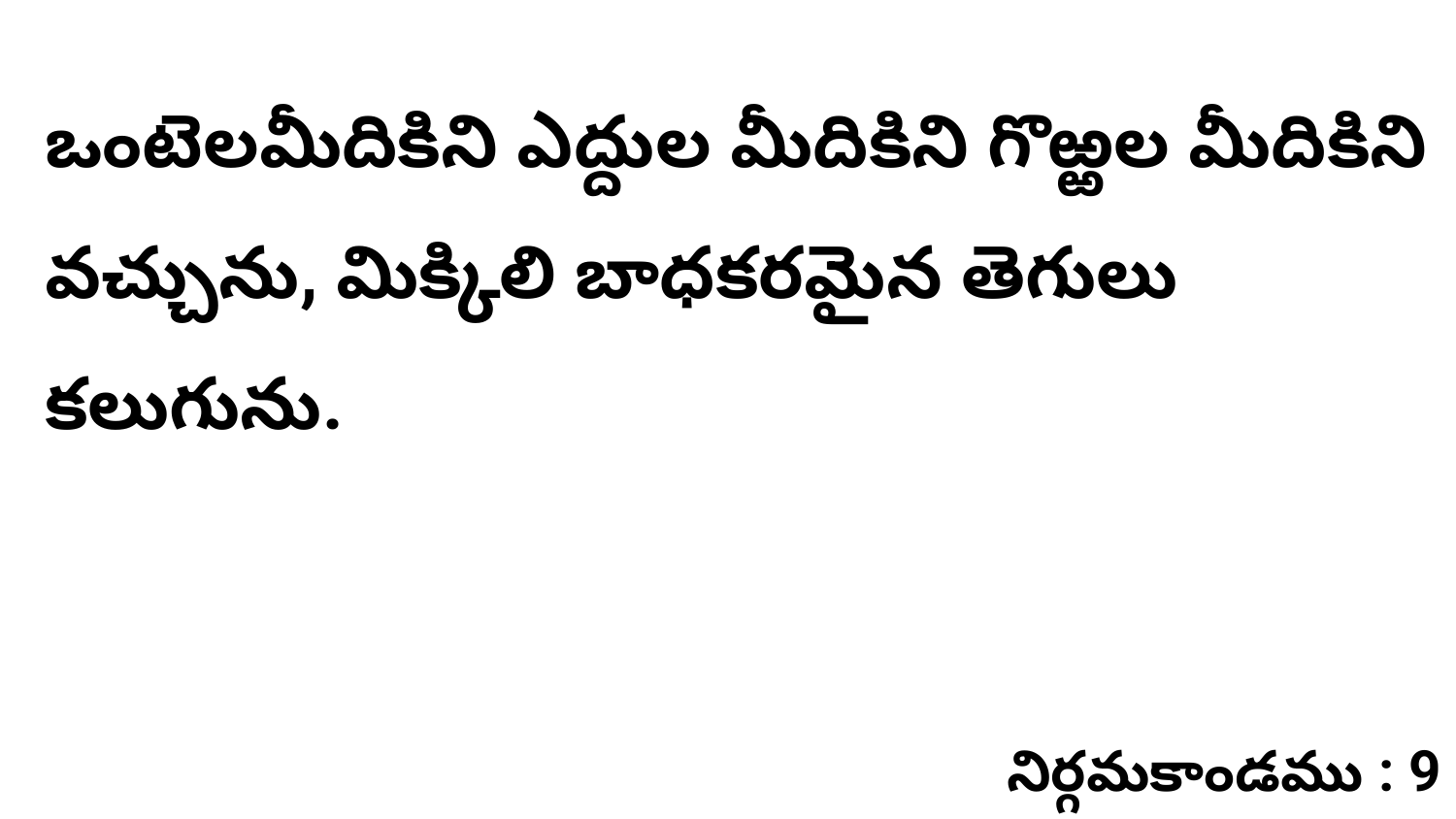

ఒంటెలమీదికిని ఎద్దుల మీదికిని గొఱ్ఱల మీదికిని వచ్చును, మిక్కిలి బాధకరమైన తెగులు కలుగును.
నిర్గమకాండము : 9